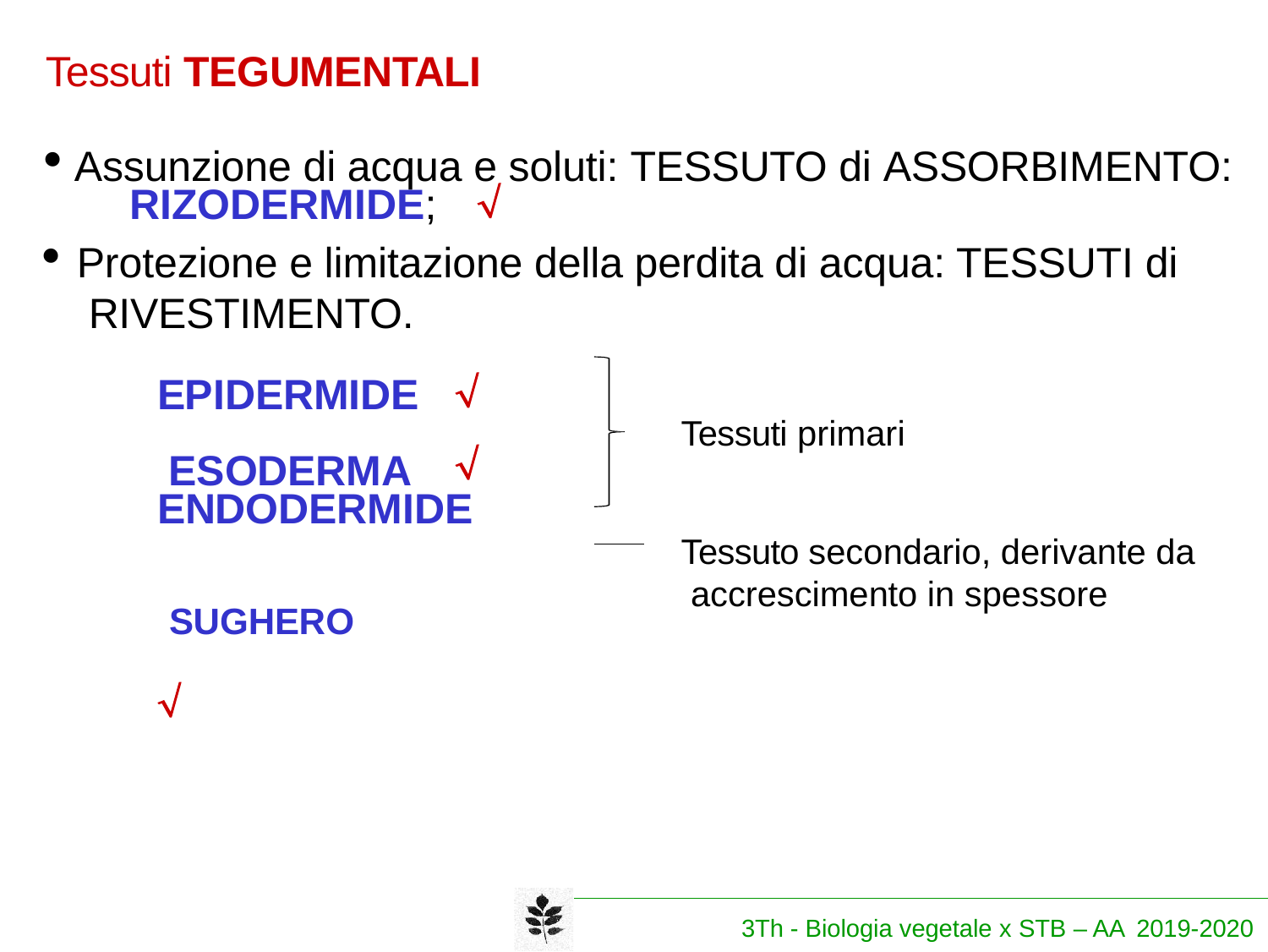

# Tessuti TEGUMENTALI
Assunzione di acqua e soluti: TESSUTO di ASSORBIMENTO:
√
RIZODERMIDE;
Protezione e limitazione della perdita di acqua: TESSUTI di  RIVESTIMENTO.
EPIDERMIDE  ESODERMA
√
√

Tessuti primari
ENDODERMIDE  SUGHERO	√
Tessuto secondario, derivante da  accrescimento in spessore

3Th - Biologia vegetale x STB – AA  2019-2020